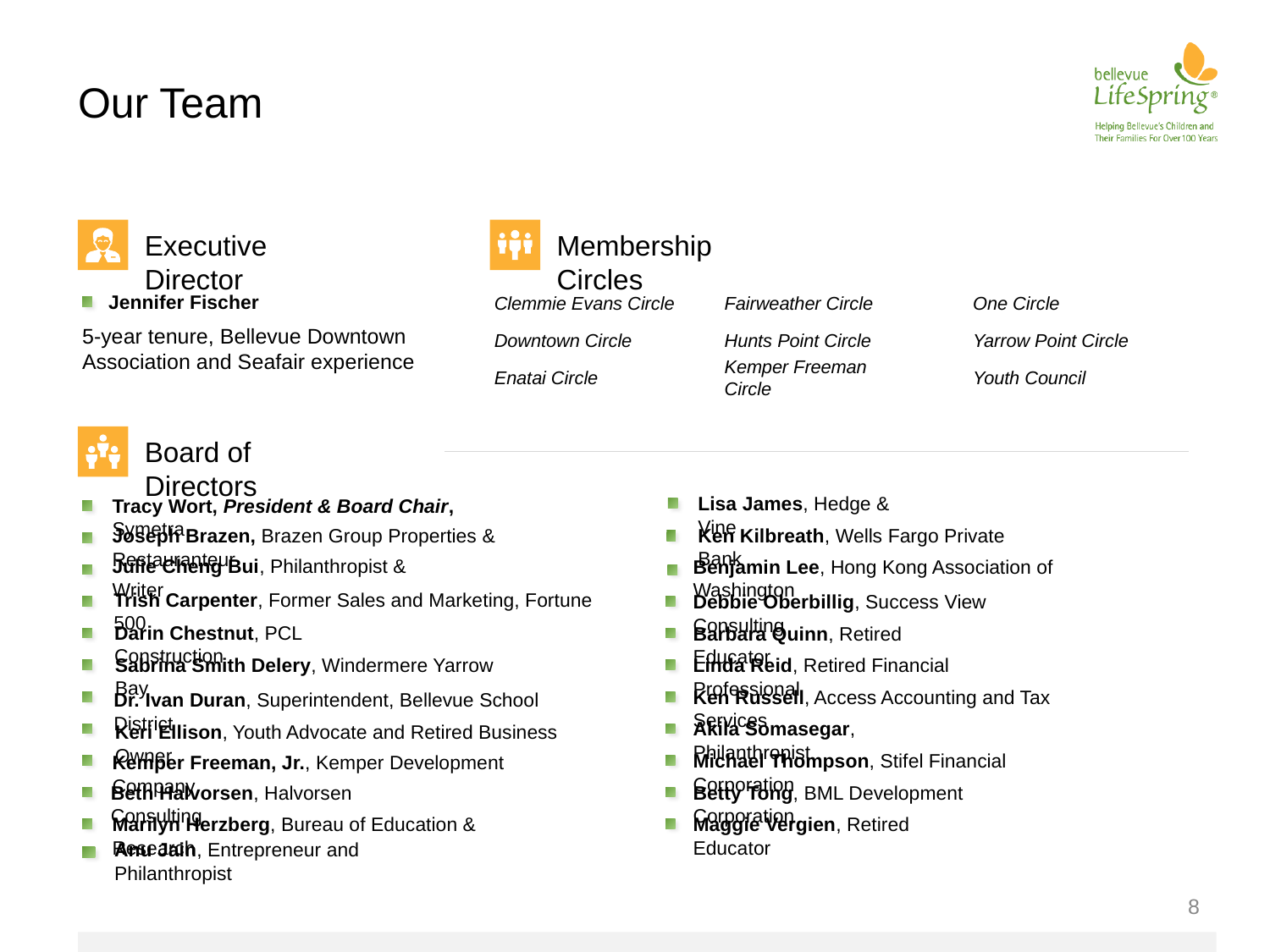

# Our Team

Executive Director
Membership Circles

Jennifer Fischer
Clemmie Evans Circle
Fairweather Circle
One Circle

5-year tenure, Bellevue Downtown Association and Seafair experience
Downtown Circle
Hunts Point Circle
Yarrow Point Circle
Enatai Circle
Kemper Freeman Circle
Youth Council

Board of Directors

Lisa James, Hedge & Vine
Tracy Wort, President & Board Chair, Symetra

Ken Kilbreath, Wells Fargo Private Bank
Joseph Brazen, Brazen Group Properties & Restauranteur

Julie Cheng Bui, Philanthropist & Writer
Benjamin Lee, Hong Kong Association of Washington

Trish Carpenter, Former Sales and Marketing, Fortune 500
Debbie Oberbillig, Success View Consulting

Darin Chestnut, PCL Construction
Barbara Quinn, Retired Educator

Sabrina Smith Delery, Windermere Yarrow Bay
Linda Reid, Retired Financial Professional

Ken Russell, Access Accounting and Tax Services
Dr. Ivan Duran, Superintendent, Bellevue School District

Akila Somasegar, Philanthropist
Keri Ellison, Youth Advocate and Retired Business Owner

Michael Thompson, Stifel Financial Corporation
Kemper Freeman, Jr., Kemper Development Company

Betty Tong, BML Development Corporation
Beth Halvorsen, Halvorsen Consulting

Maggie Vergien, Retired Educator
Marilyn Herzberg, Bureau of Education & Research

Anu Jain, Entrepreneur and Philanthropist

8